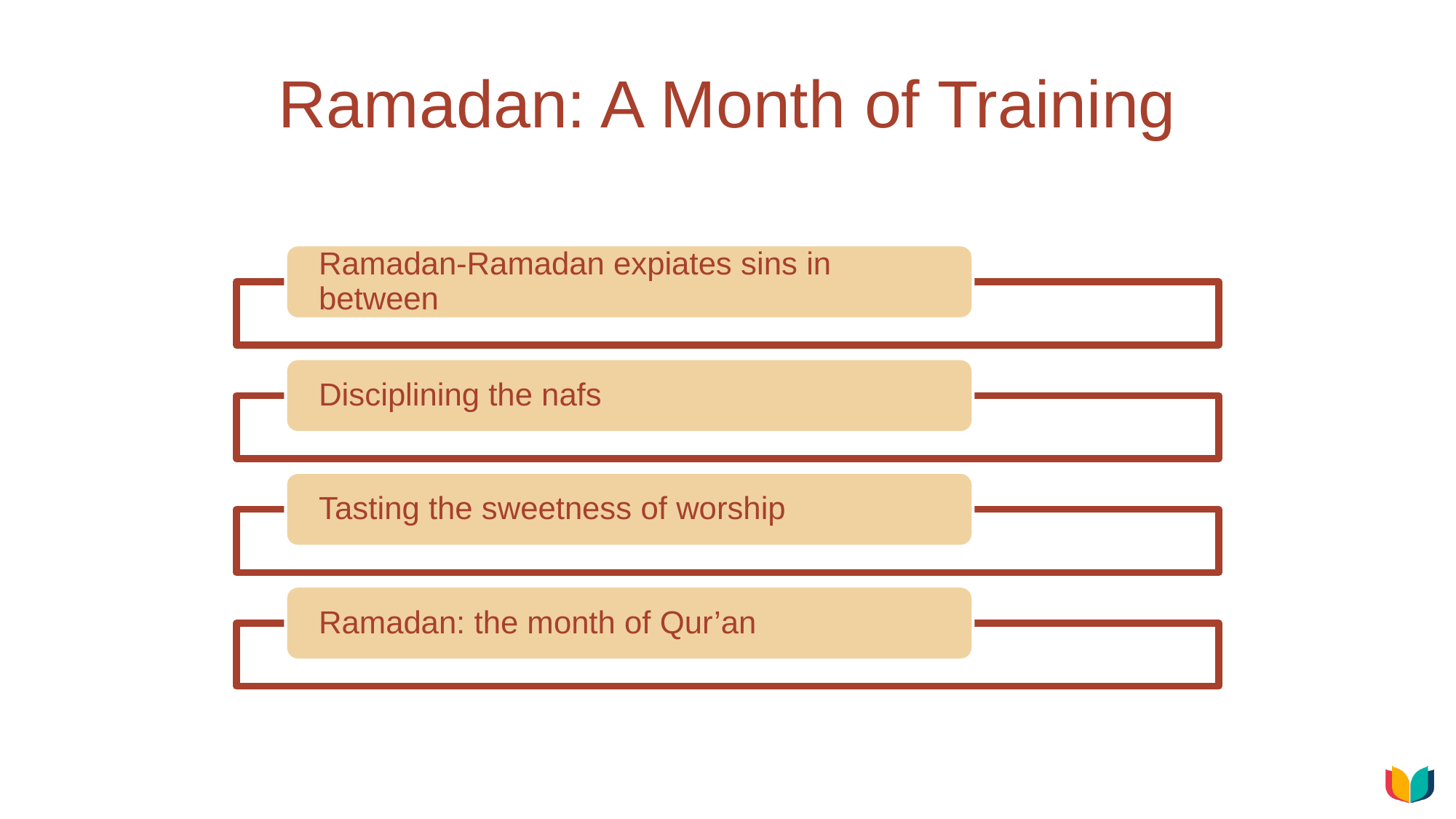

# Ramadan: A Month of Training
Ramadan-Ramadan expiates sins in between
Disciplining the nafs
Tasting the sweetness of worship
Ramadan: the month of Qur’an